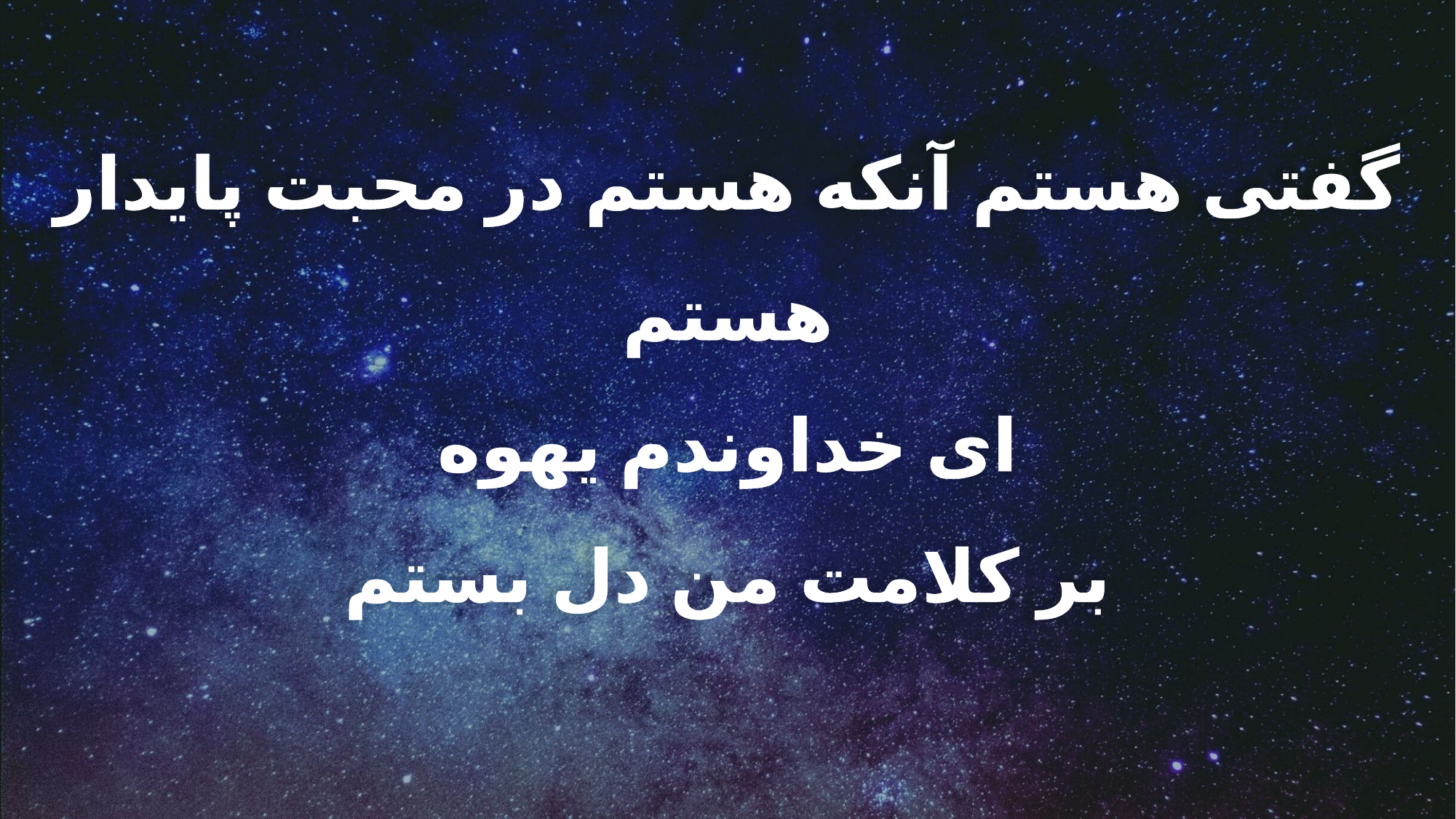

گفتی هستم آنکه هستم در محبت پایدار هستم
ای خداوندم یهوه
بر کلامت من دل بستم